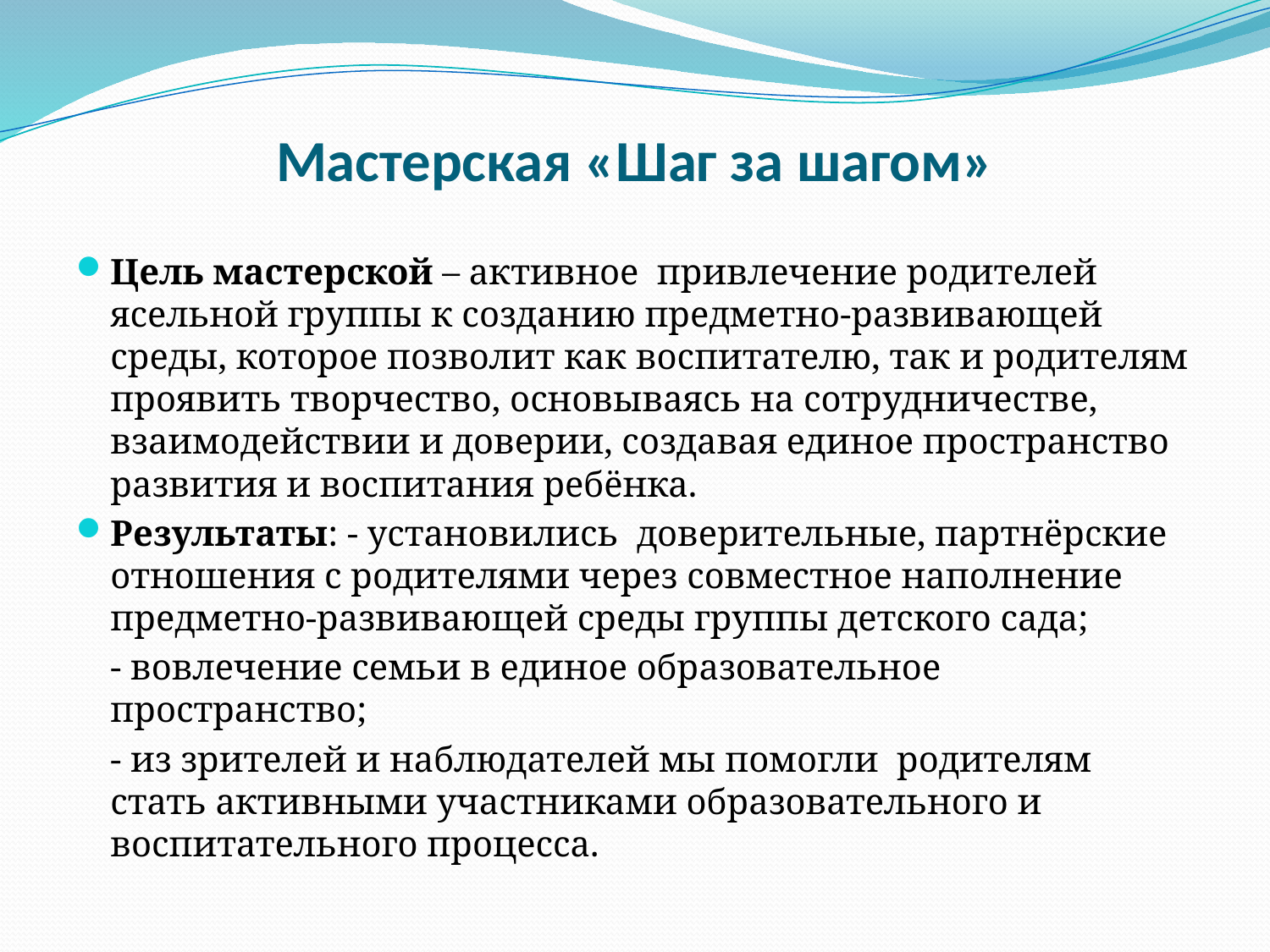

# Мастерская «Шаг за шагом»
Цель мастерской – активное  привлечение родителей ясельной группы к созданию предметно-развивающей среды, которое позволит как воспитателю, так и родителям проявить творчество, основываясь на сотрудничестве, взаимодействии и доверии, создавая единое пространство развития и воспитания ребёнка.
Результаты: - установились  доверительные, партнёрские отношения с родителями через совместное наполнение предметно-развивающей среды группы детского сада;
	- вовлечение семьи в единое образовательное пространство;
	- из зрителей и наблюдателей мы помогли  родителям стать активными участниками образовательного и воспитательного процесса.